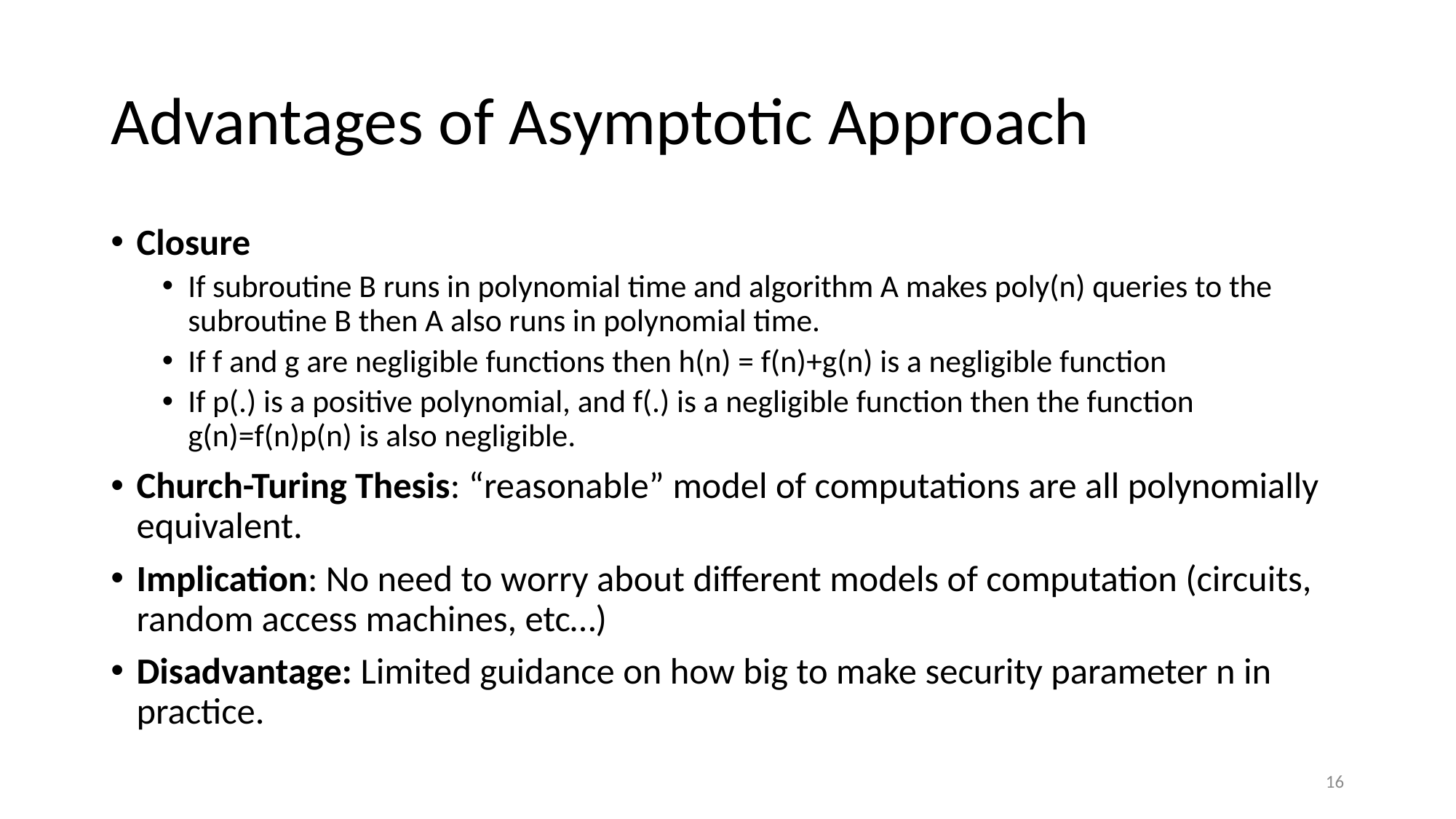

# Advantages of Asymptotic Approach
Closure
If subroutine B runs in polynomial time and algorithm A makes poly(n) queries to the subroutine B then A also runs in polynomial time.
If f and g are negligible functions then h(n) = f(n)+g(n) is a negligible function
If p(.) is a positive polynomial, and f(.) is a negligible function then the function g(n)=f(n)p(n) is also negligible.
Church-Turing Thesis: “reasonable” model of computations are all polynomially equivalent.
Implication: No need to worry about different models of computation (circuits, random access machines, etc…)
Disadvantage: Limited guidance on how big to make security parameter n in practice.
16